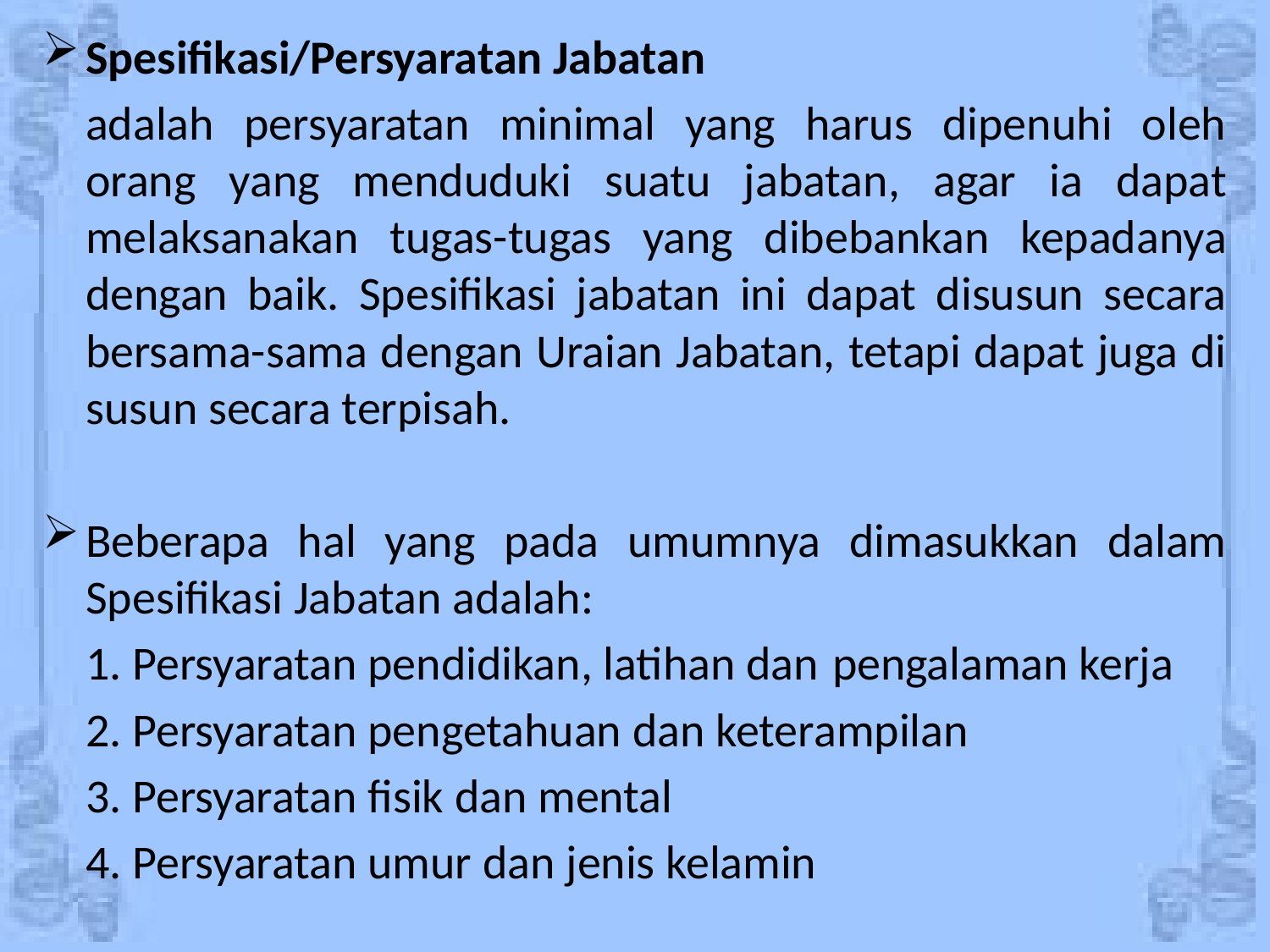

Spesifikasi/Persyaratan Jabatan
		adalah persyaratan minimal yang harus dipenuhi oleh orang yang menduduki suatu jabatan, agar ia dapat melaksanakan tugas-tugas yang dibebankan kepadanya dengan baik. Spesifikasi jabatan ini dapat disusun secara bersama-sama dengan Uraian Jabatan, tetapi dapat juga di susun secara terpisah.

Beberapa hal yang pada umumnya dimasukkan dalam Spesifikasi Jabatan adalah:
		1. Persyaratan pendidikan, latihan dan 		pengalaman kerja
		2. Persyaratan pengetahuan dan keterampilan
		3. Persyaratan fisik dan mental
		4. Persyaratan umur dan jenis kelamin